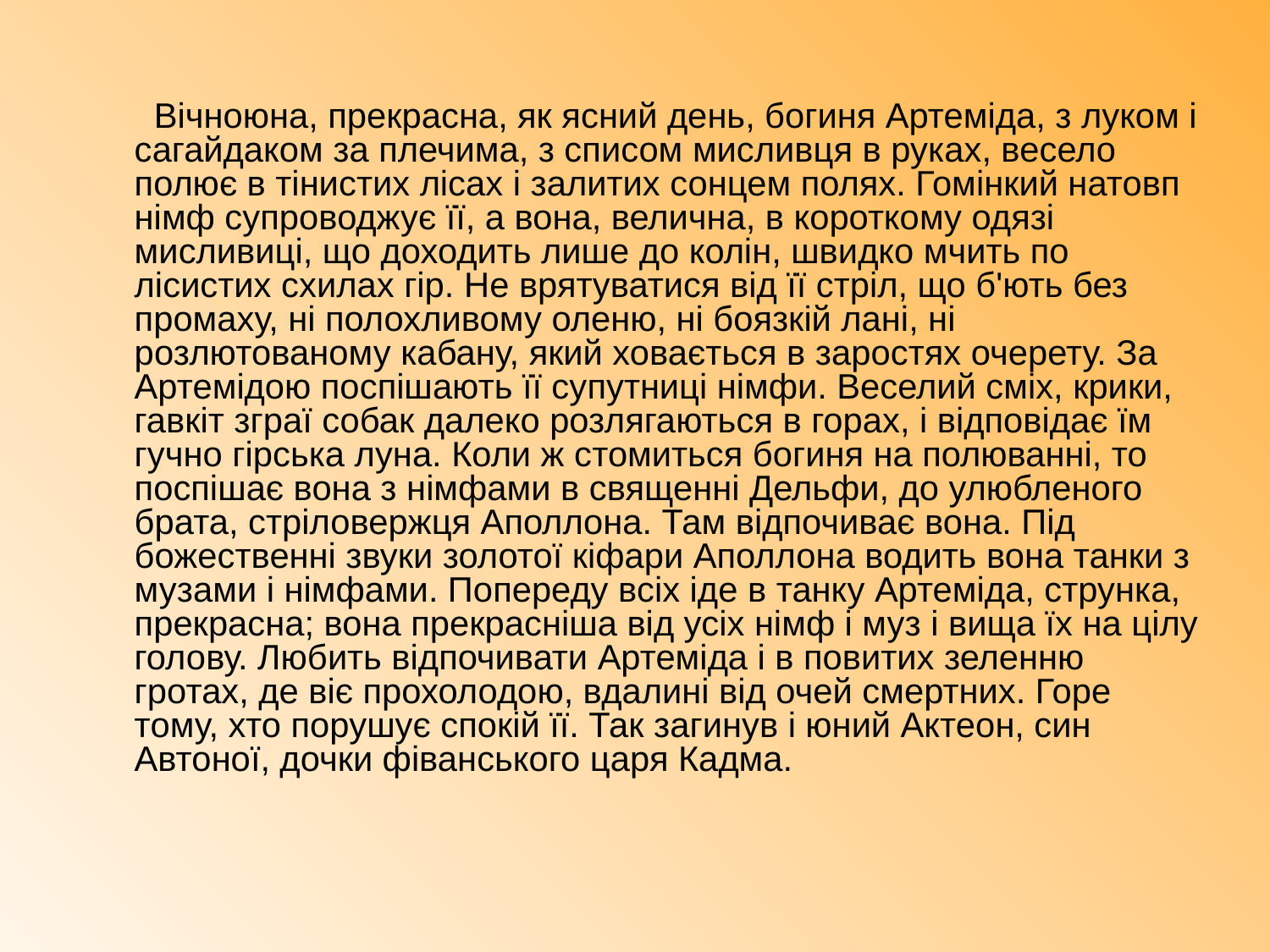

Вічноюна, прекрасна, як ясний день, богиня Артеміда, з луком і сагайдаком за плечима, з списом мисливця в руках, весело полює в тінистих лісах і залитих сонцем полях. Гомінкий натовп німф супроводжує її, а вона, велична, в короткому одязі мисливиці, що доходить лише до колін, швидко мчить по лісистих схилах гір. Не врятуватися від її стріл, що б'ють без промаху, ні полохливому оленю, ні боязкій лані, ні розлютованому кабану, який ховається в заростях очерету. За Артемідою поспішають її супутниці німфи. Веселий сміх, крики, гавкіт зграї собак далеко розлягаються в горах, і відповідає їм гучно гірська луна. Коли ж стомиться богиня на полюванні, то поспішає вона з німфами в священні Дельфи, до улюбленого брата, стріловержця Аполлона. Там відпочиває вона. Під божественні звуки золотої кіфари Аполлона водить вона танки з музами і німфами. Попереду всіх іде в танку Артеміда, струнка, прекрасна; вона прекрасніша від усіх німф і муз і вища їх на цілу голову. Любить відпочивати Артеміда і в повитих зеленню гротах, де віє прохолодою, вдалині від очей смертних. Горе тому, хто порушує спокій її. Так загинув і юний Актеон, син Автоної, дочки фіванського царя Кадма.